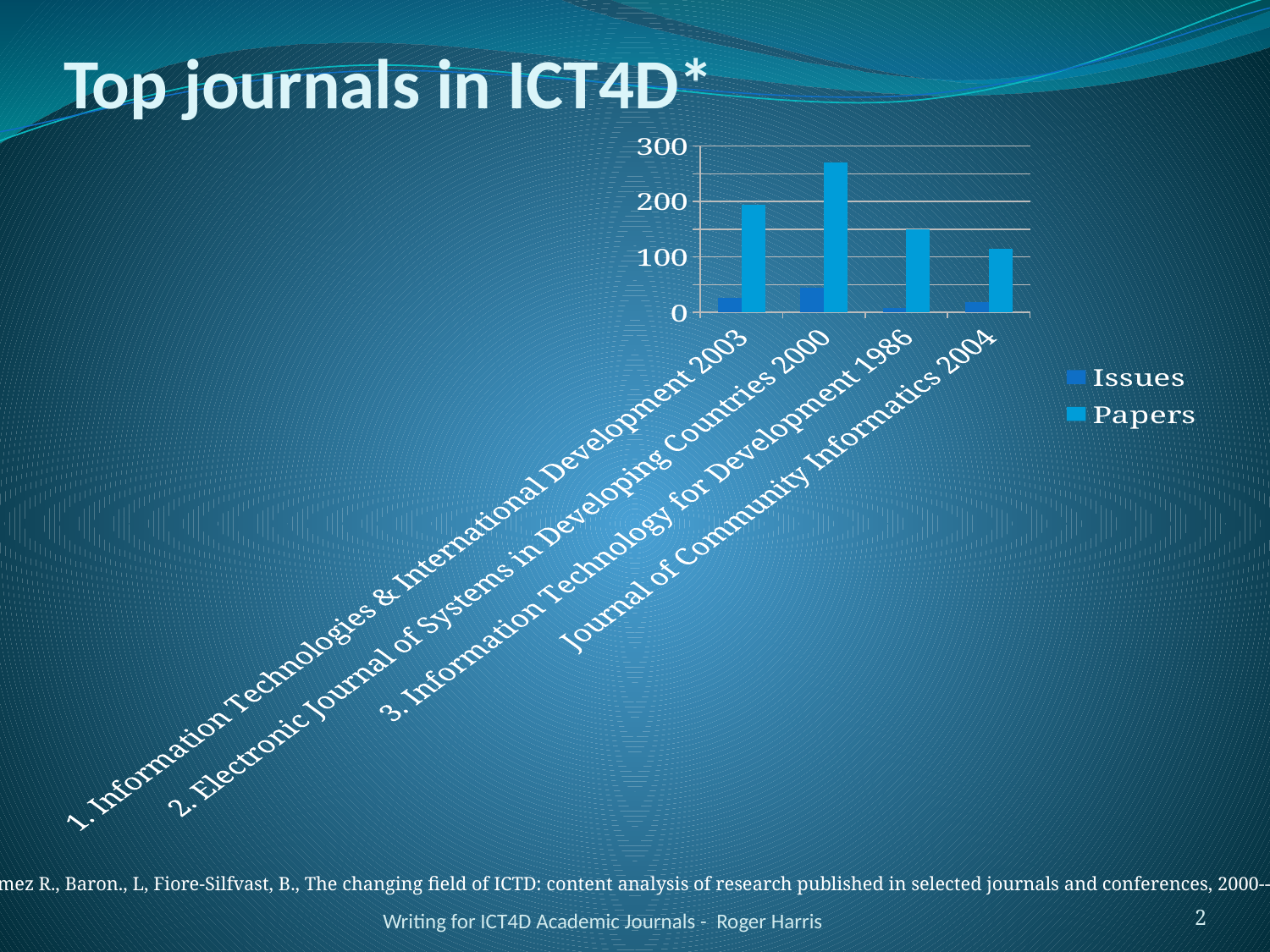

# Top journals in ICT4D*

### Chart

| Category | Issues  | Papers |
|---|---|---|
| 1. Information Technologies & International Development 2003 | 26.0 | 194.0 |
| 2. Electronic Journal of Systems in Developing Countries 2000 | 44.0 | 270.0 |
| 3. Information Technology for Development 1986 | 7.0 | 149.0 |
| Journal of Community Informatics 2004 | 18.0 | 115.0 |
*Gomez R., Baron., L, Fiore-Silfvast, B., The changing field of ICTD: content analysis of research published in selected journals and conferences, 2000--2010
Writing for ICT4D Academic Journals -  Roger Harris
2